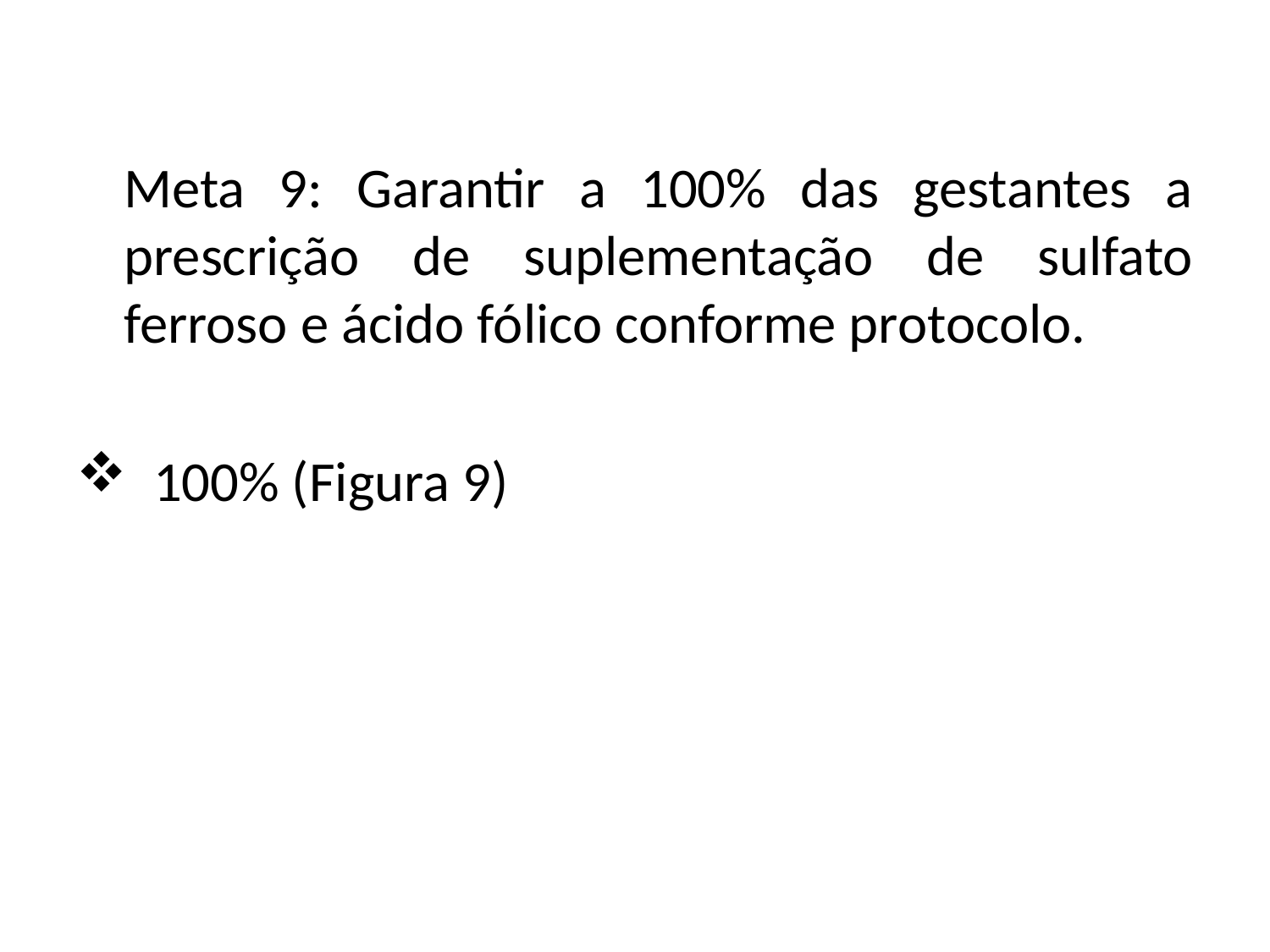

Meta 9: Garantir a 100% das gestantes a prescrição de suplementação de sulfato ferroso e ácido fólico conforme protocolo.

  100% (Figura 9)